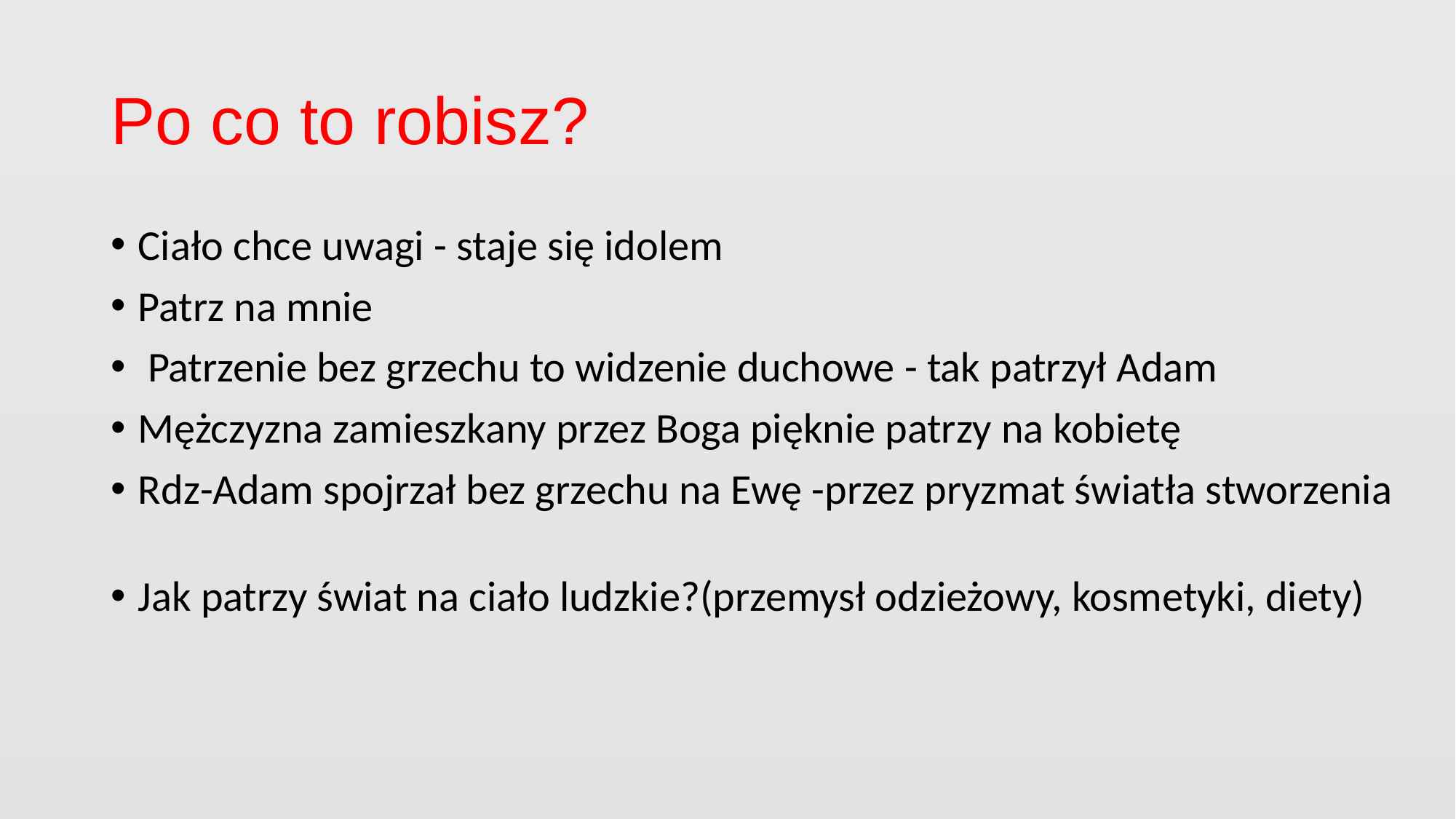

# Po co to robisz?
Ciało chce uwagi - staje się idolem
Patrz na mnie
 Patrzenie bez grzechu to widzenie duchowe - tak patrzył Adam
Mężczyzna zamieszkany przez Boga pięknie patrzy na kobietę
Rdz-Adam spojrzał bez grzechu na Ewę -przez pryzmat światła stworzenia
Jak patrzy świat na ciało ludzkie?(przemysł odzieżowy, kosmetyki, diety)